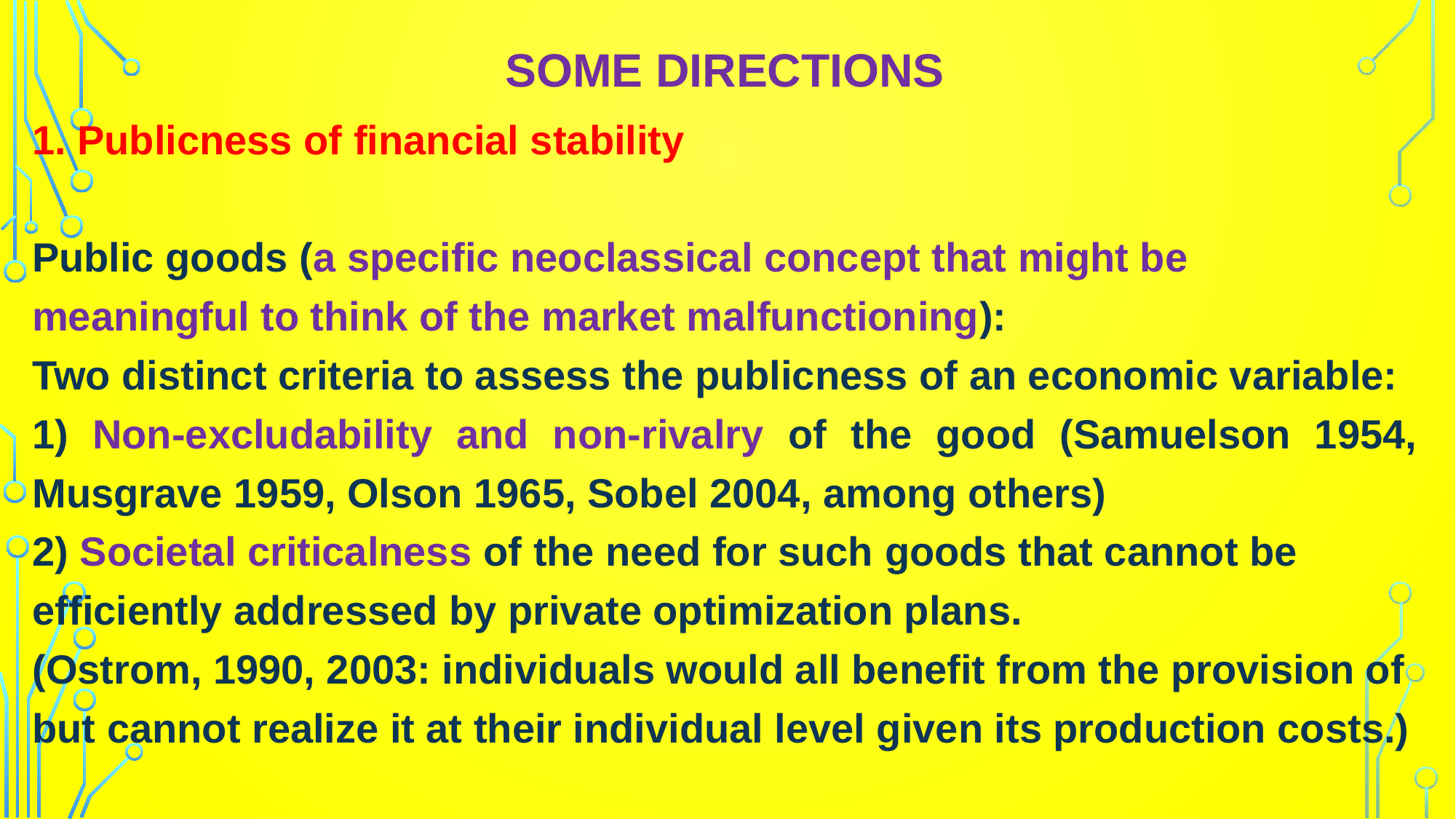

SOME DIRECTIONS
1. Publicness of financial stability

Public goods (a specific neoclassical concept that might be meaningful to think of the market malfunctioning):
Two distinct criteria to assess the publicness of an economic variable:
1) Non-excludability and non-rivalry of the good (Samuelson 1954, Musgrave 1959, Olson 1965, Sobel 2004, among others)
2) Societal criticalness of the need for such goods that cannot be efficiently addressed by private optimization plans.
(Ostrom, 1990, 2003: individuals would all benefit from the provision of but cannot realize it at their individual level given its production costs.)